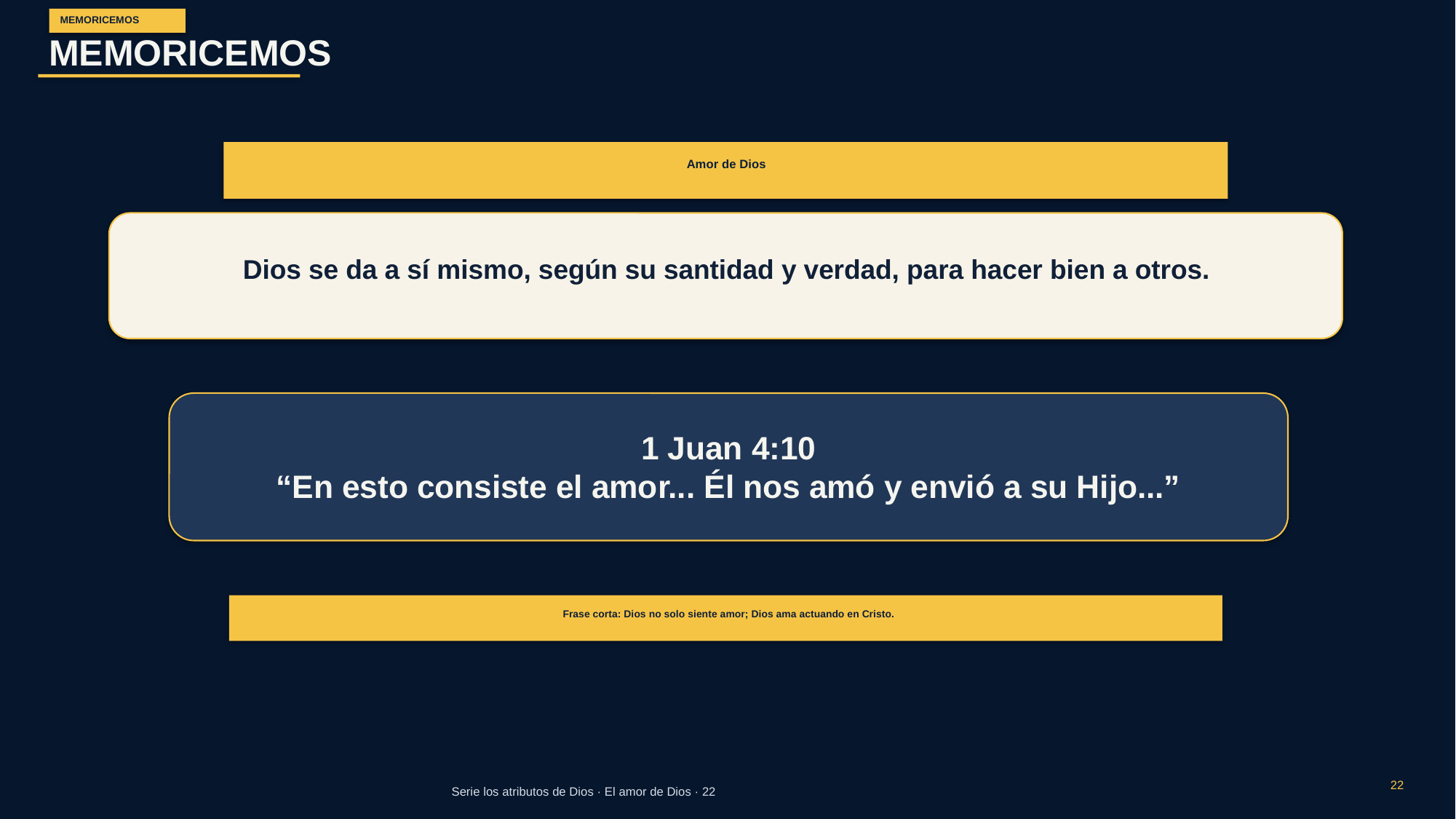

MEMORICEMOS
MEMORICEMOS

Amor de Dios

Dios se da a sí mismo, según su santidad y verdad, para hacer bien a otros.

1 Juan 4:10
“En esto consiste el amor... Él nos amó y envió a su Hijo...”

Frase corta: Dios no solo siente amor; Dios ama actuando en Cristo.
22
Serie los atributos de Dios · El amor de Dios · 22